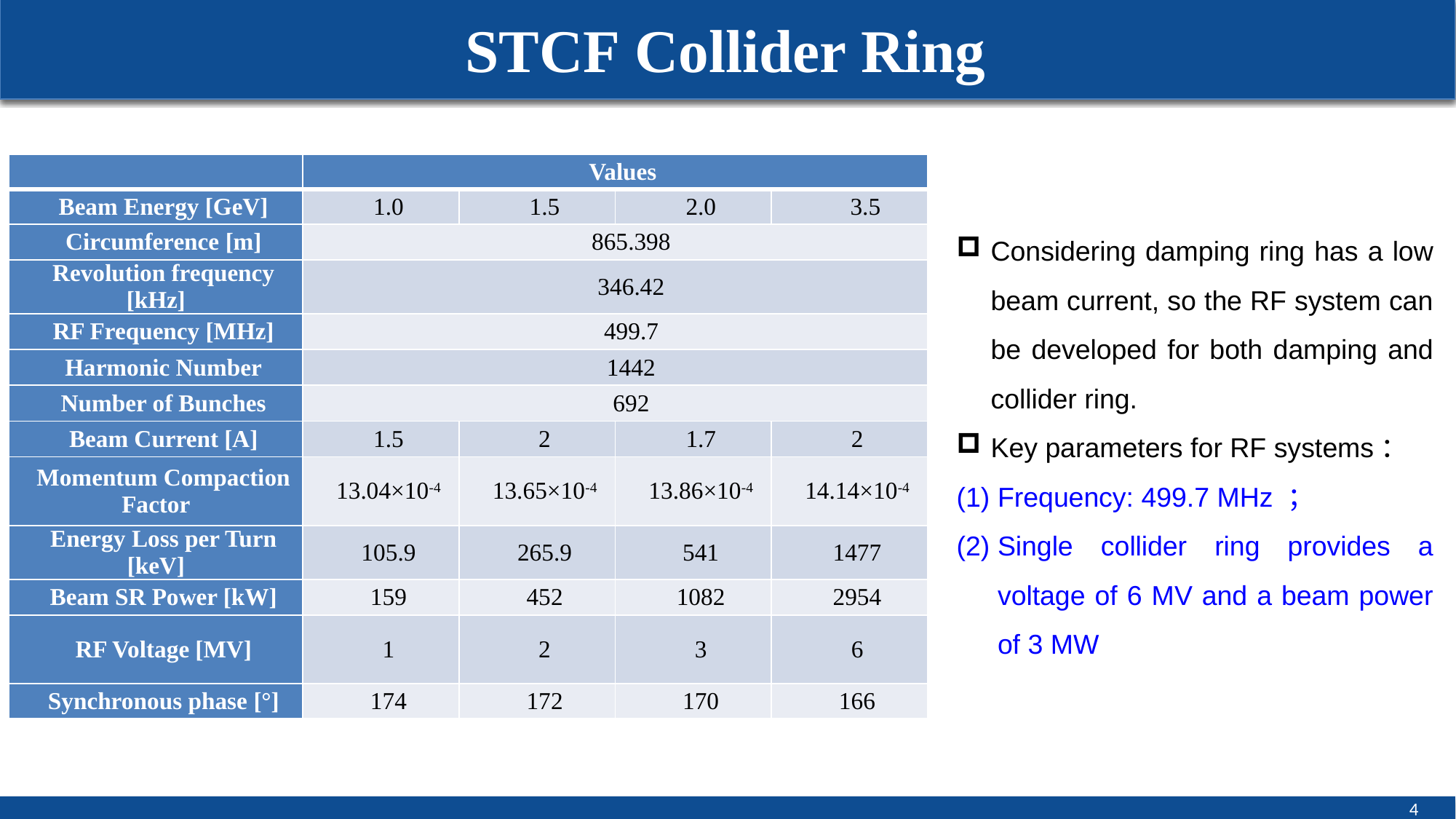

# STCF Collider Ring
|  | Values |  |  |  |
| --- | --- | --- | --- | --- |
| Beam Energy [GeV] | 1.0 | 1.5 | 2.0 | 3.5 |
| Circumference [m] | 865.398 |  |  |  |
| Revolution frequency [kHz] | 346.42 |  |  |  |
| RF Frequency [MHz] | 499.7 |  |  |  |
| Harmonic Number | 1442 |  |  |  |
| Number of Bunches | 692 |  |  |  |
| Beam Current [A] | 1.5 | 2 | 1.7 | 2 |
| Momentum Compaction Factor | 13.04×10-4 | 13.65×10-4 | 13.86×10-4 | 14.14×10-4 |
| Energy Loss per Turn [keV] | 105.9 | 265.9 | 541 | 1477 |
| Beam SR Power [kW] | 159 | 452 | 1082 | 2954 |
| RF Voltage [MV] | 1 | 2 | 3 | 6 |
| Synchronous phase [°] | 174 | 172 | 170 | 166 |
Considering damping ring has a low beam current, so the RF system can be developed for both damping and collider ring.
Key parameters for RF systems：
Frequency: 499.7 MHz ；
Single collider ring provides a voltage of 6 MV and a beam power of 3 MW